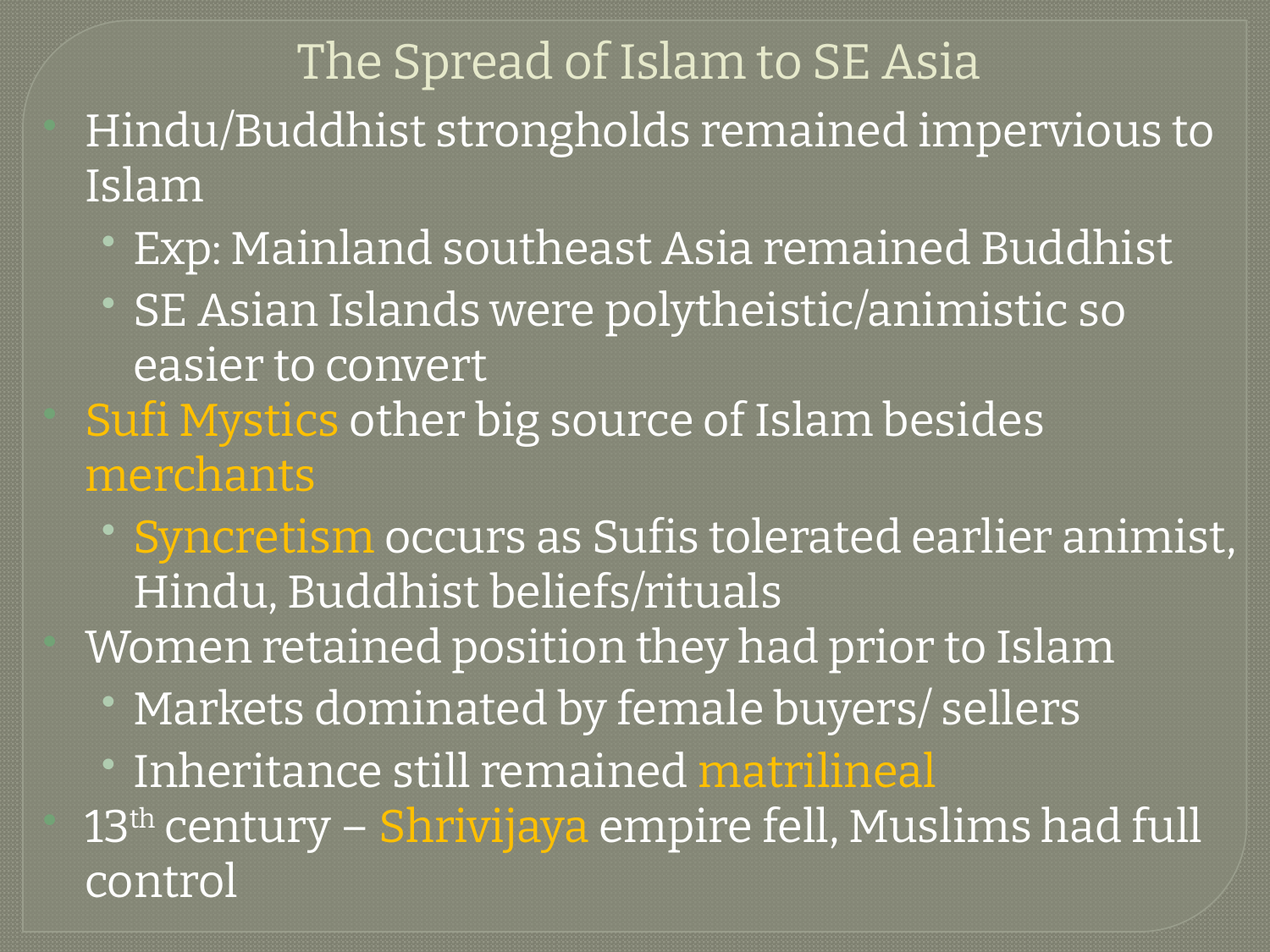

# The Spread of Islam to SE Asia
Hindu/Buddhist strongholds remained impervious to Islam
Exp: Mainland southeast Asia remained Buddhist
SE Asian Islands were polytheistic/animistic so easier to convert
Sufi Mystics other big source of Islam besides merchants
Syncretism occurs as Sufis tolerated earlier animist, Hindu, Buddhist beliefs/rituals
Women retained position they had prior to Islam
Markets dominated by female buyers/ sellers
Inheritance still remained matrilineal
13th century – Shrivijaya empire fell, Muslims had full control